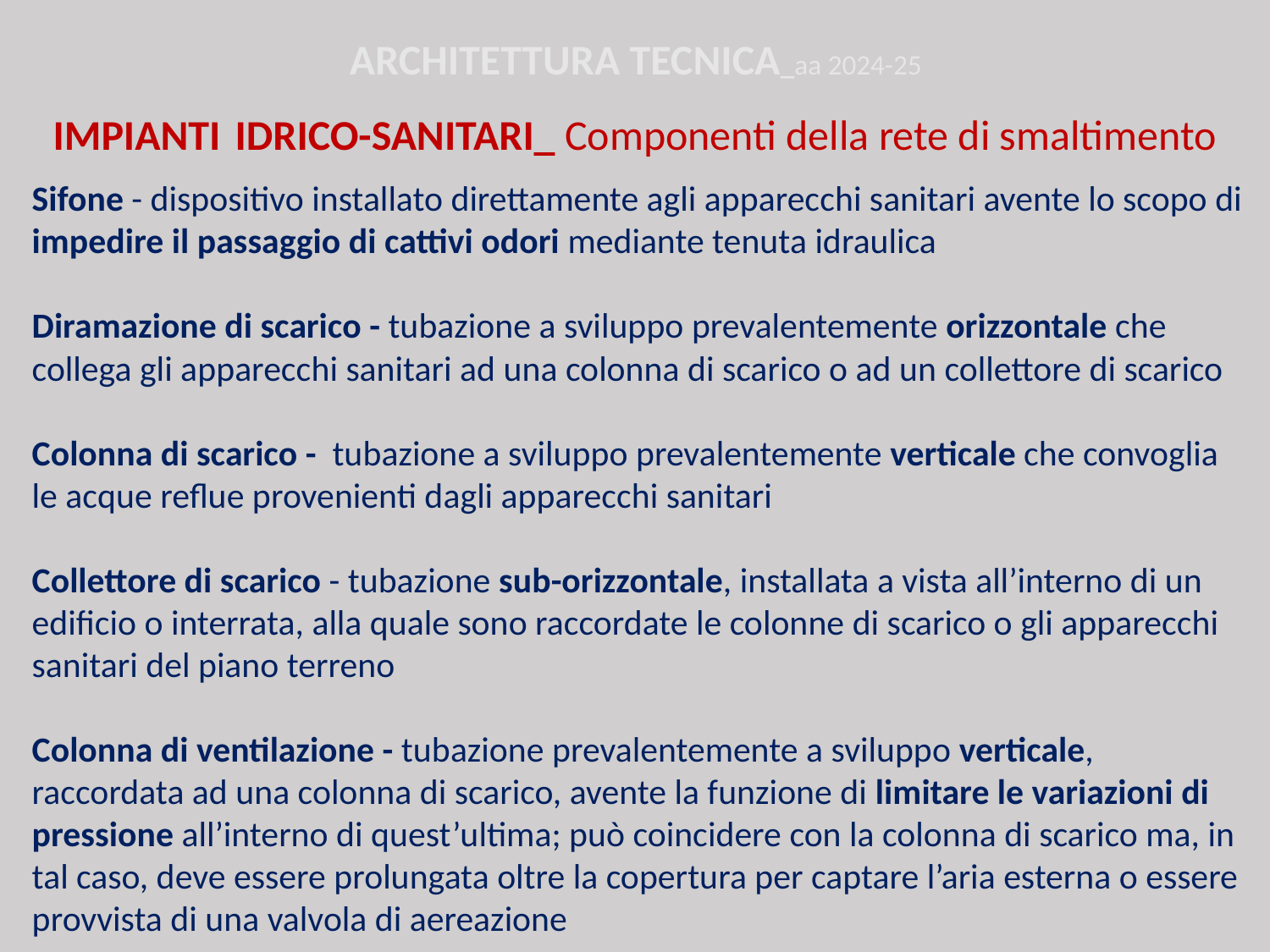

ARCHITETTURA TECNICA_aa 2024-25
Impianti IDRICO-SANITARI_ Componenti della rete di smaltimento
Sifone - dispositivo installato direttamente agli apparecchi sanitari avente lo scopo di impedire il passaggio di cattivi odori mediante tenuta idraulica

Diramazione di scarico - tubazione a sviluppo prevalentemente orizzontale che collega gli apparecchi sanitari ad una colonna di scarico o ad un collettore di scarico

Colonna di scarico -  tubazione a sviluppo prevalentemente verticale che convoglia le acque reflue provenienti dagli apparecchi sanitari

Collettore di scarico - tubazione sub-orizzontale, installata a vista all’interno di un edificio o interrata, alla quale sono raccordate le colonne di scarico o gli apparecchi sanitari del piano terreno

Colonna di ventilazione - tubazione prevalentemente a sviluppo verticale, raccordata ad una colonna di scarico, avente la funzione di limitare le variazioni di pressione all’interno di quest’ultima; può coincidere con la colonna di scarico ma, in tal caso, deve essere prolungata oltre la copertura per captare l’aria esterna o essere provvista di una valvola di aereazione